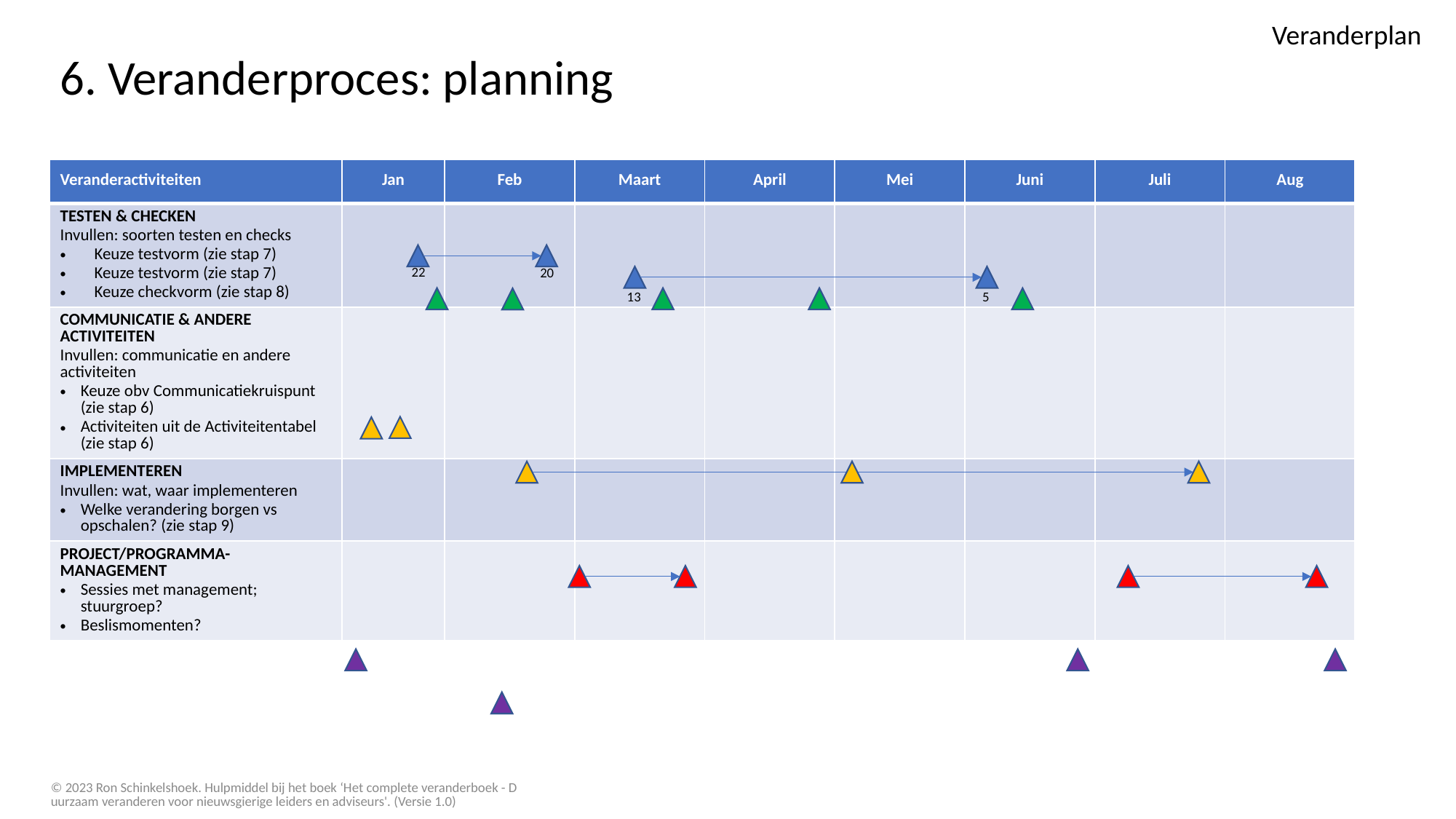

Veranderplan
# 6. Veranderproces: planning
| Veranderactiviteiten | Jan | Feb | Maart | April | Mei | Juni | Juli | Aug |
| --- | --- | --- | --- | --- | --- | --- | --- | --- |
| TESTEN & CHECKEN Invullen: soorten testen en checks Keuze testvorm (zie stap 7) Keuze testvorm (zie stap 7) Keuze checkvorm (zie stap 8) |  |  |  |  |  |  |  |  |
| COMMUNICATIE & ANDERE ACTIVITEITEN Invullen: communicatie en andere activiteiten Keuze obv Communicatiekruispunt (zie stap 6) Activiteiten uit de Activiteitentabel (zie stap 6) |  |  |  |  |  |  |  |  |
| IMPLEMENTEREN Invullen: wat, waar implementeren Welke verandering borgen vs opschalen? (zie stap 9) |  |  |  |  |  |  |  |  |
| PROJECT/PROGRAMMA-MANAGEMENT Sessies met management; stuurgroep? Beslismomenten? |  |  |  |  |  |  |  |  |

22
20

5
13

© 2023 Ron Schinkelshoek. Hulpmiddel bij het boek ‘Het complete veranderboek - Duurzaam veranderen voor nieuwsgierige leiders en adviseurs'. (Versie 1.0)